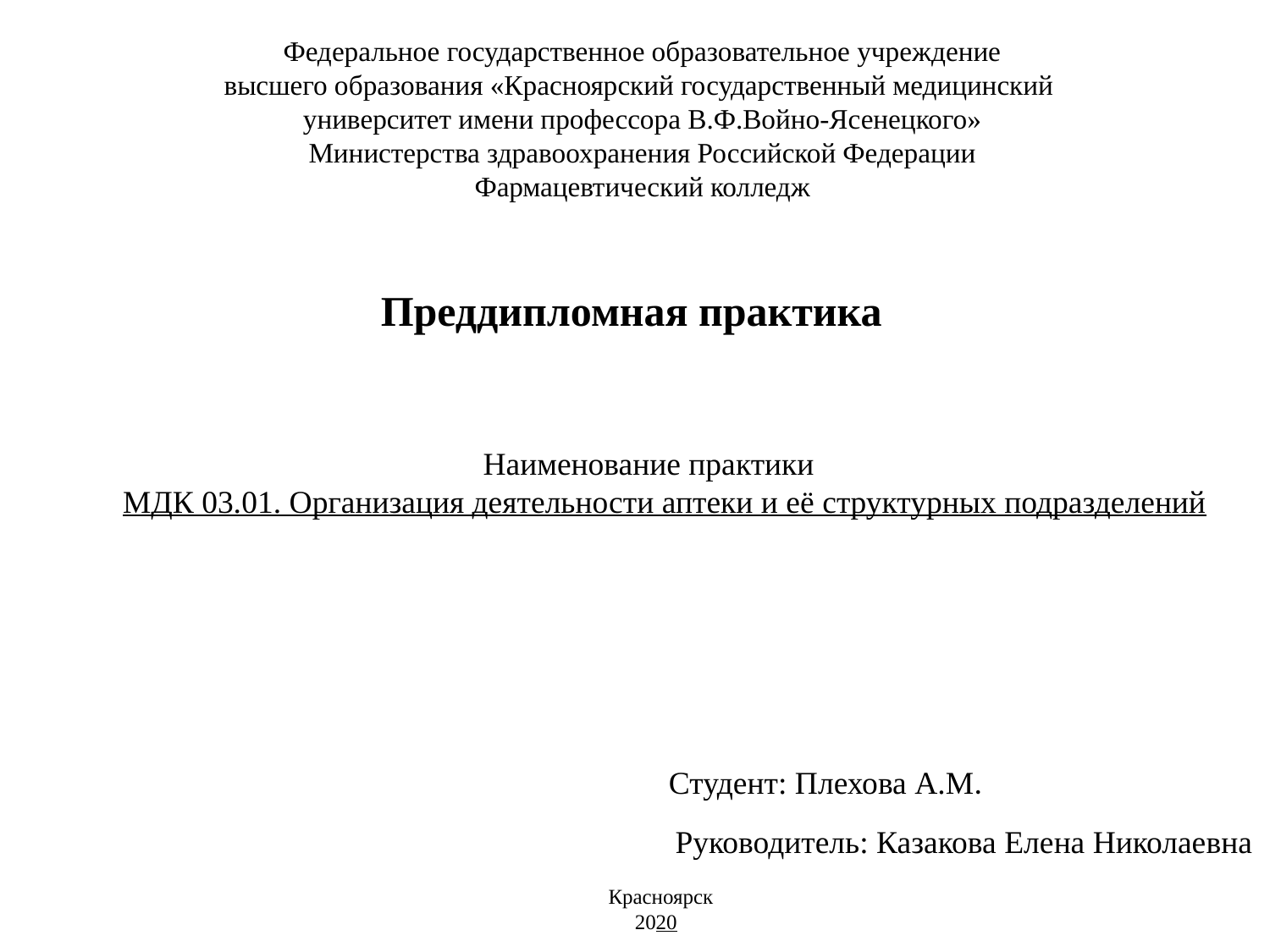

Федеральное государственное образовательное учреждение
высшего образования «Красноярский государственный медицинский
университет имени профессора В.Ф.Войно-Ясенецкого»
Министерства здравоохранения Российской Федерации
Фармацевтический колледж
Преддипломная практика
Наименование практики
 МДК 03.01. Организация деятельности аптеки и её структурных подразделений

Студент: Плехова А.М.
Руководитель: Казакова Елена Николаевна
Красноярск
     2020